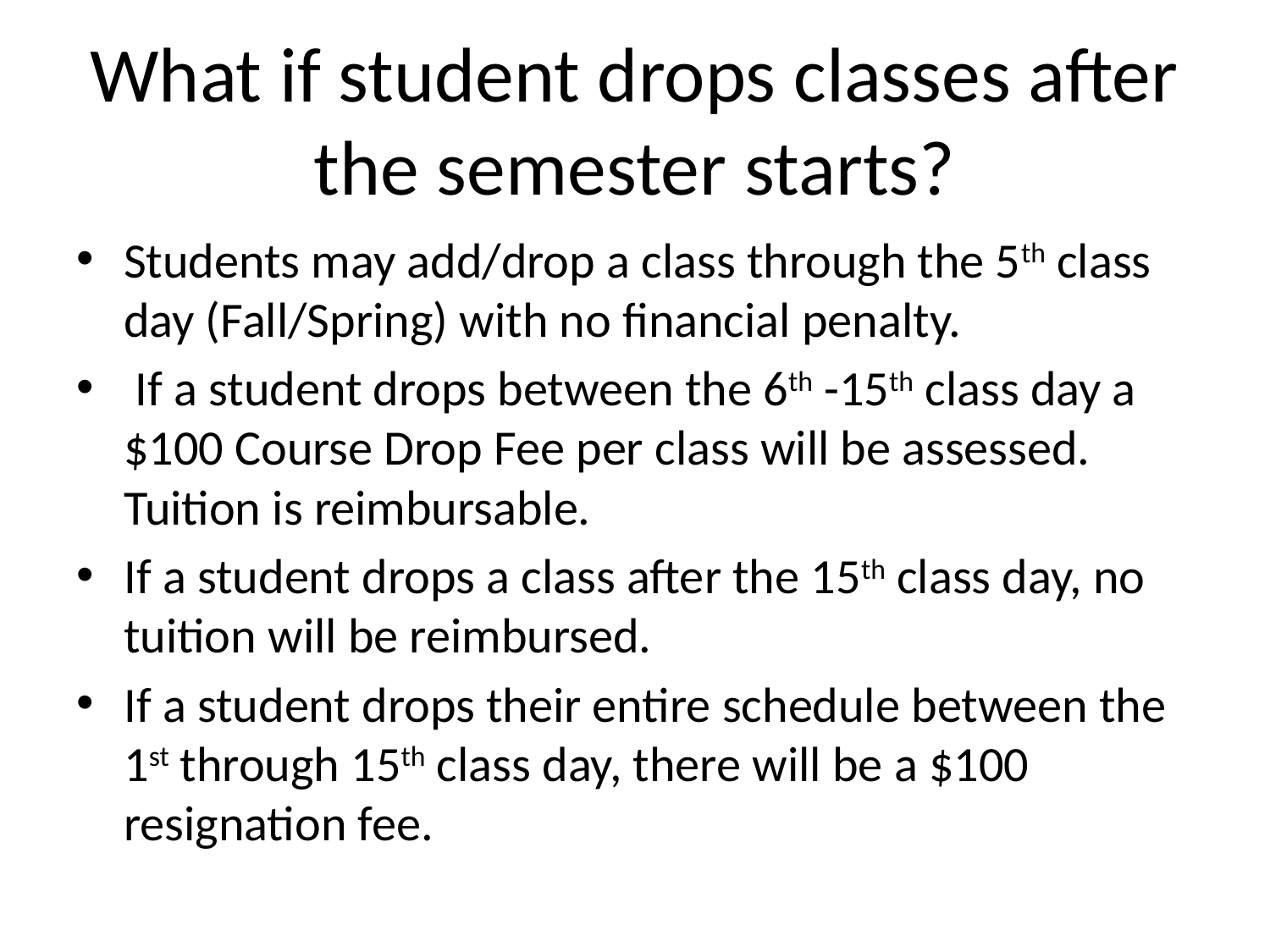

# What if student drops classes after the semester starts?
Students may add/drop a class through the 5th class day (Fall/Spring) with no financial penalty.
 If a student drops between the 6th -15th class day a $100 Course Drop Fee per class will be assessed.  Tuition is reimbursable.
If a student drops a class after the 15th class day, no tuition will be reimbursed.
If a student drops their entire schedule between the 1st through 15th class day, there will be a $100 resignation fee.